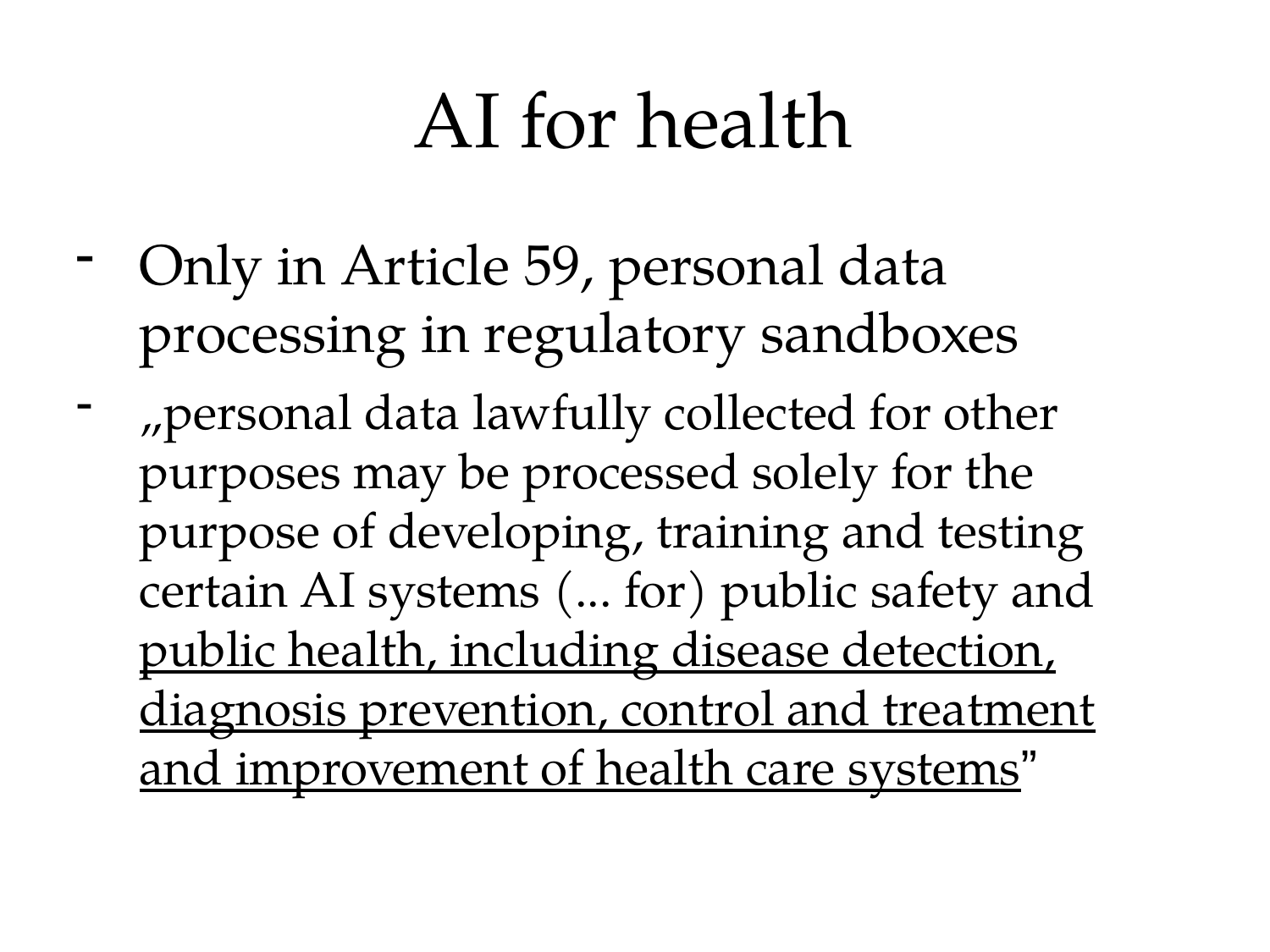

AI for health
Only in Article 59, personal data processing in regulatory sandboxes
„personal data lawfully collected for other purposes may be processed solely for the purpose of developing, training and testing certain AI systems (... for) public safety and public health, including disease detection, diagnosis prevention, control and treatment and improvement of health care systems”